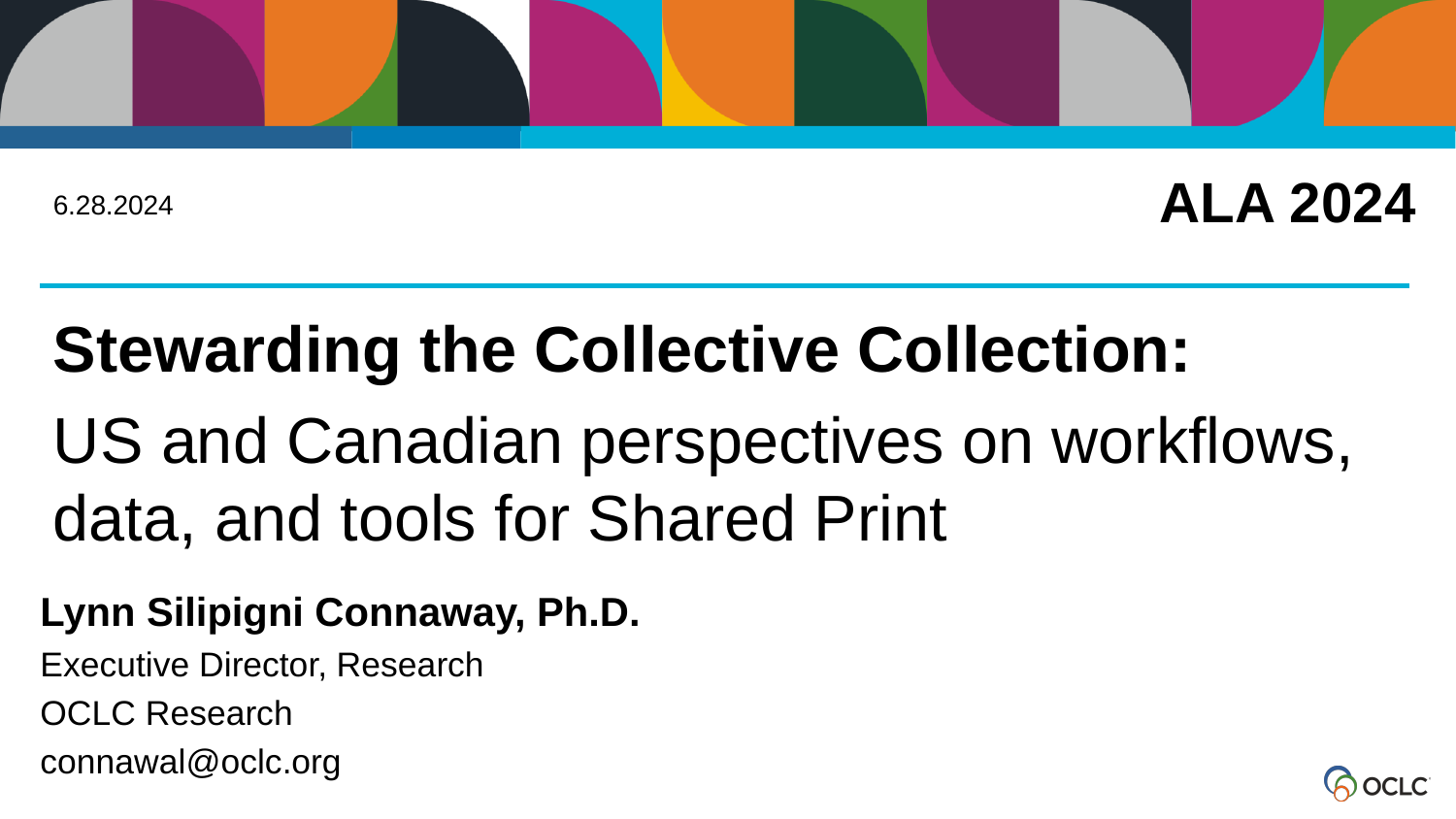

6.28.2024

Stewarding the Collective Collection:
US and Canadian perspectives on workflows, data, and tools for Shared Print
Lynn Silipigni Connaway, Ph.D.
Executive Director, Research
OCLC Research
connawal@oclc.org